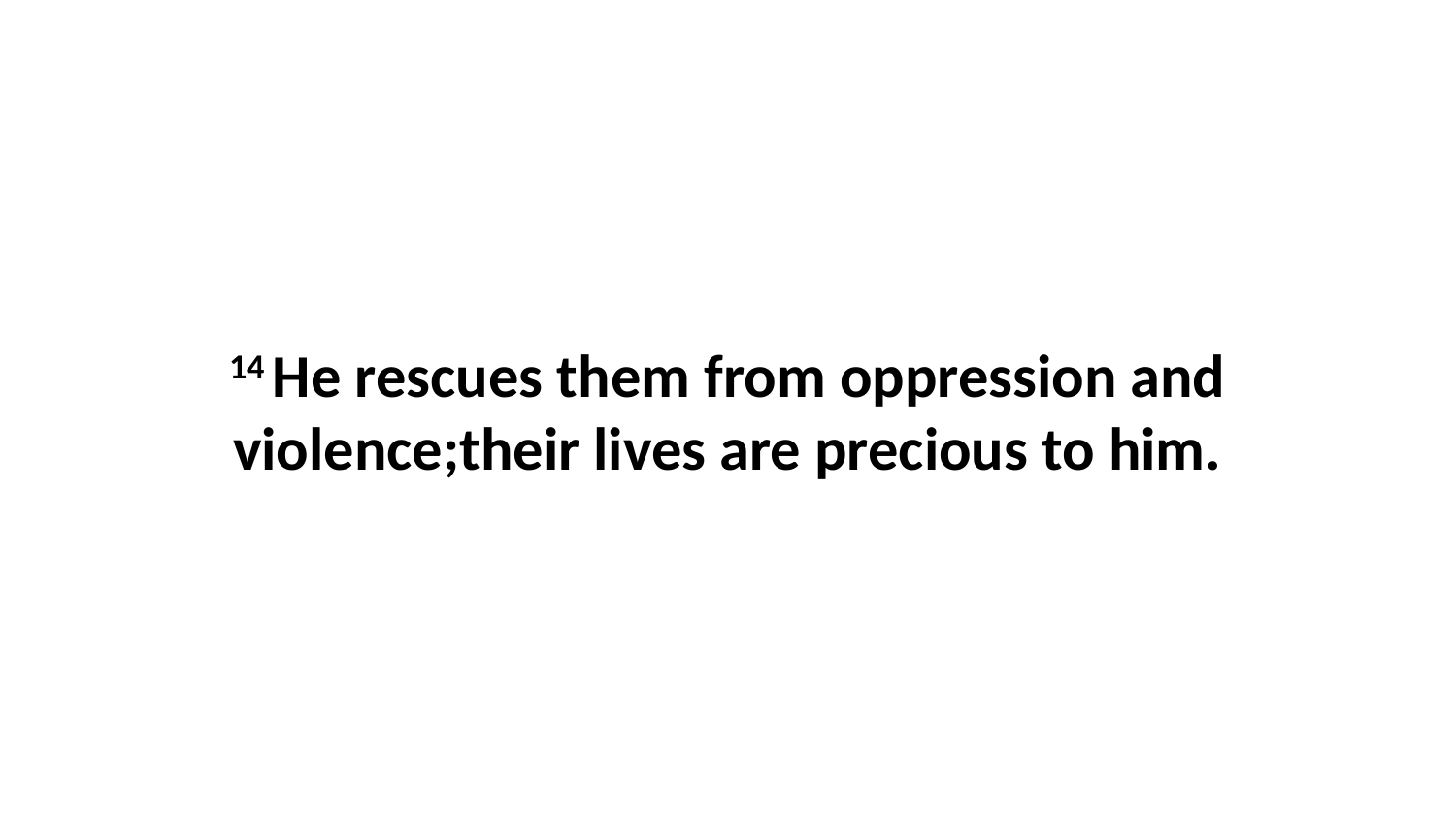

14 He rescues them from oppression and violence;their lives are precious to him.